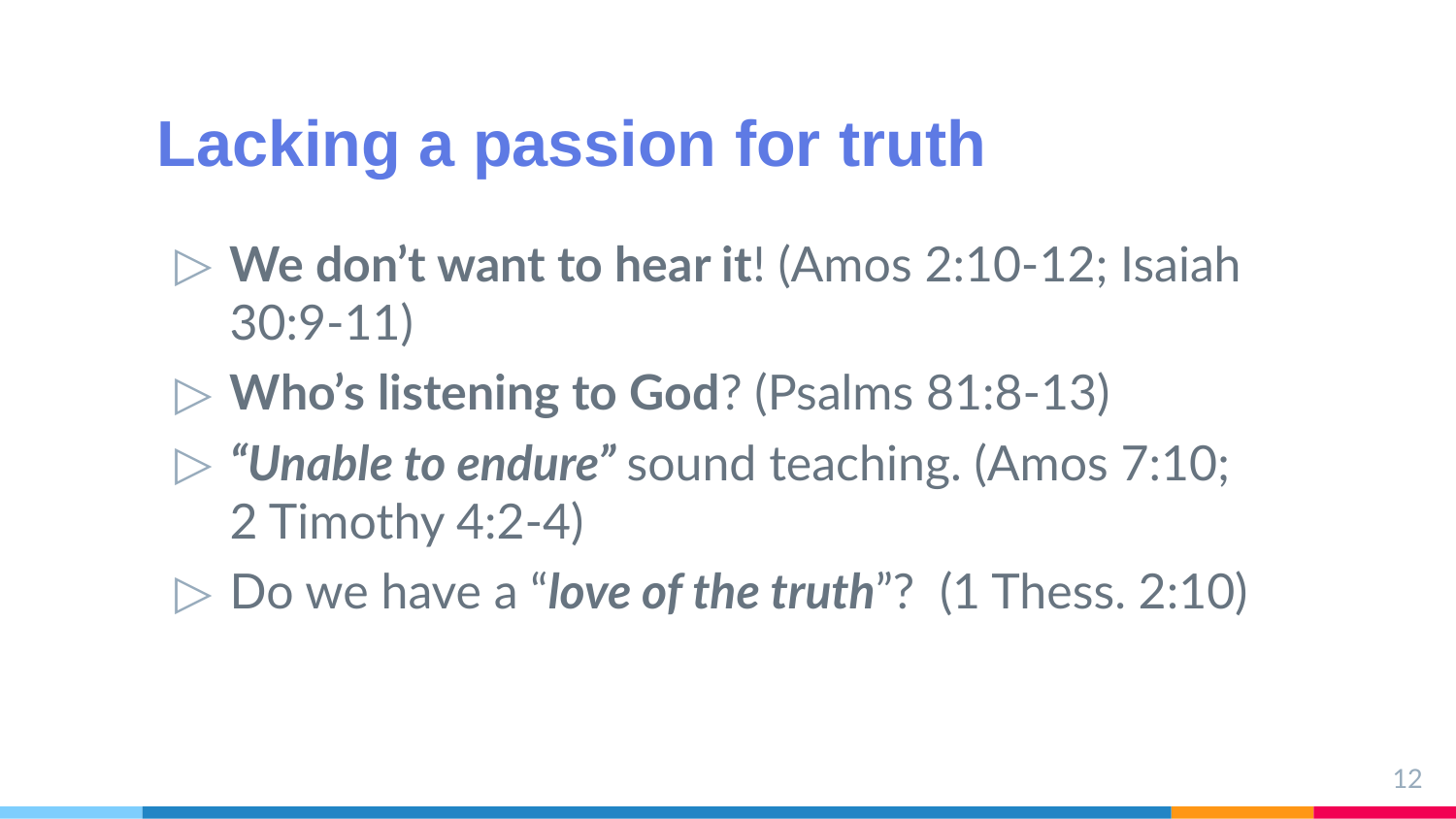

# Lacking a passion for truth
We don’t want to hear it! (Amos 2:10-12; Isaiah 30:9-11)
Who’s listening to God? (Psalms 81:8-13)
“Unable to endure” sound teaching. (Amos 7:10;
2 Timothy 4:2-4)
Do we have a “love of the truth”?  (1 Thess. 2:10)
12